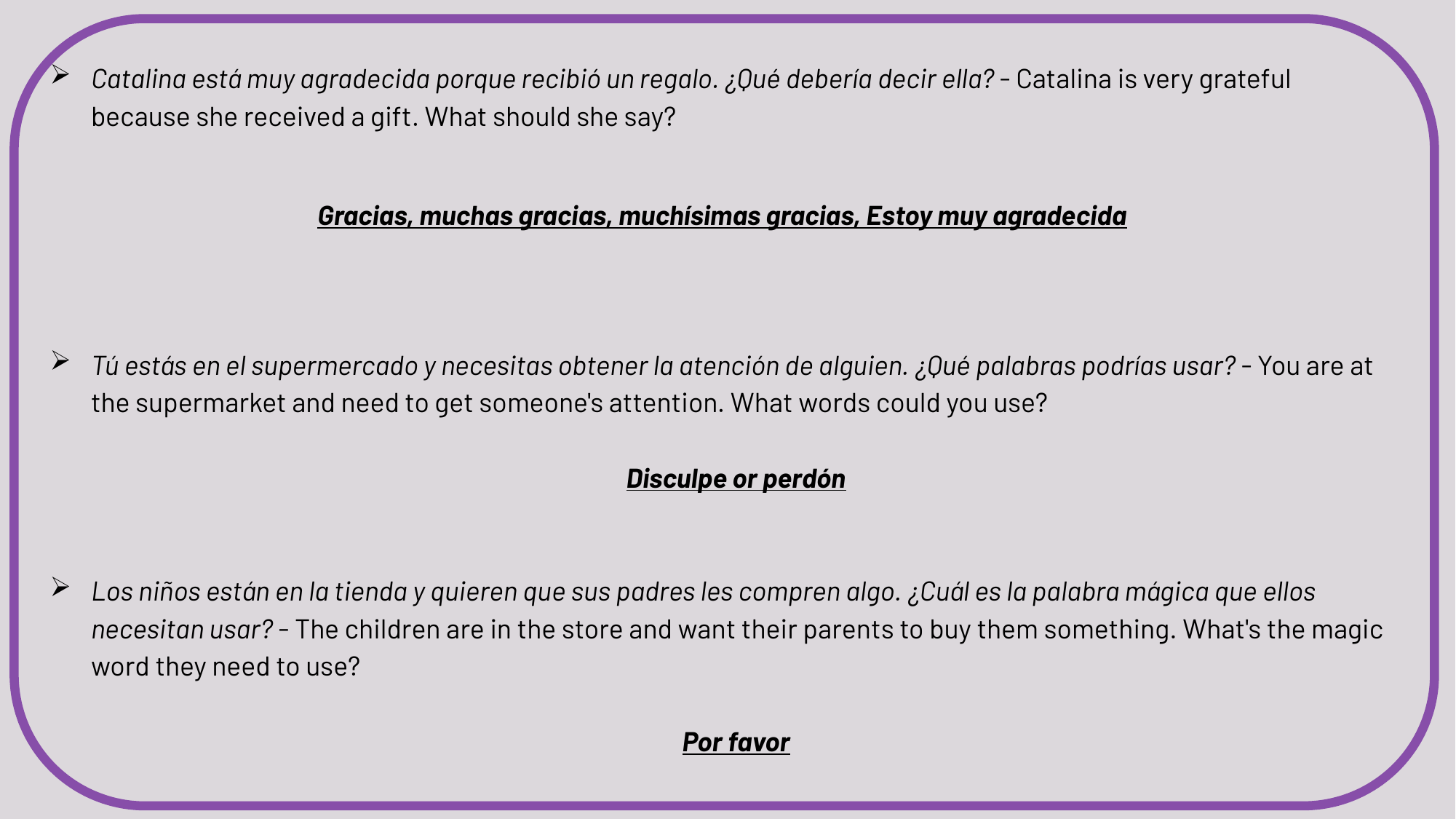

Catalina está muy agradecida porque recibió un regalo. ¿Qué debería decir ella? - Catalina is very grateful because she received a gift. What should she say?

Gracias, muchas gracias, muchísimas gracias, Estoy muy agradecida

Tú estás en el supermercado y necesitas obtener la atención de alguien. ¿Qué palabras podrías usar? - You are at the supermarket and need to get someone's attention. What words could you use?

Disculpe or perdón

Los niños están en la tienda y quieren que sus padres les compren algo. ¿Cuál es la palabra mágica que ellos necesitan usar? - The children are in the store and want their parents to buy them something. What's the magic word they need to use?

Por favor